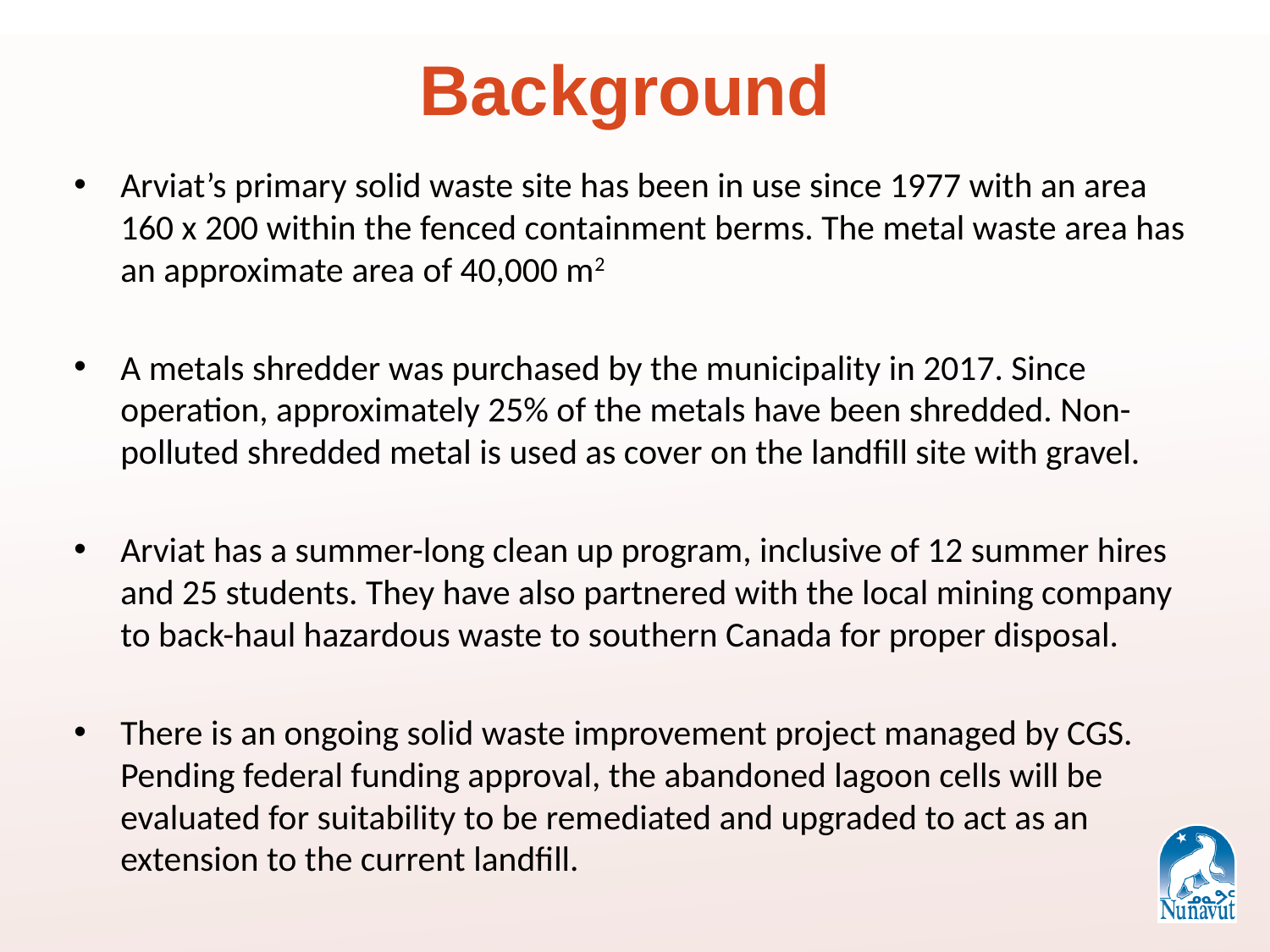

# Background
Arviat’s primary solid waste site has been in use since 1977 with an area 160 x 200 within the fenced containment berms. The metal waste area has an approximate area of 40,000 m2

A metals shredder was purchased by the municipality in 2017. Since operation, approximately 25% of the metals have been shredded. Non-polluted shredded metal is used as cover on the landfill site with gravel.

Arviat has a summer-long clean up program, inclusive of 12 summer hires and 25 students. They have also partnered with the local mining company to back-haul hazardous waste to southern Canada for proper disposal.

There is an ongoing solid waste improvement project managed by CGS. Pending federal funding approval, the abandoned lagoon cells will be evaluated for suitability to be remediated and upgraded to act as an extension to the current landfill.